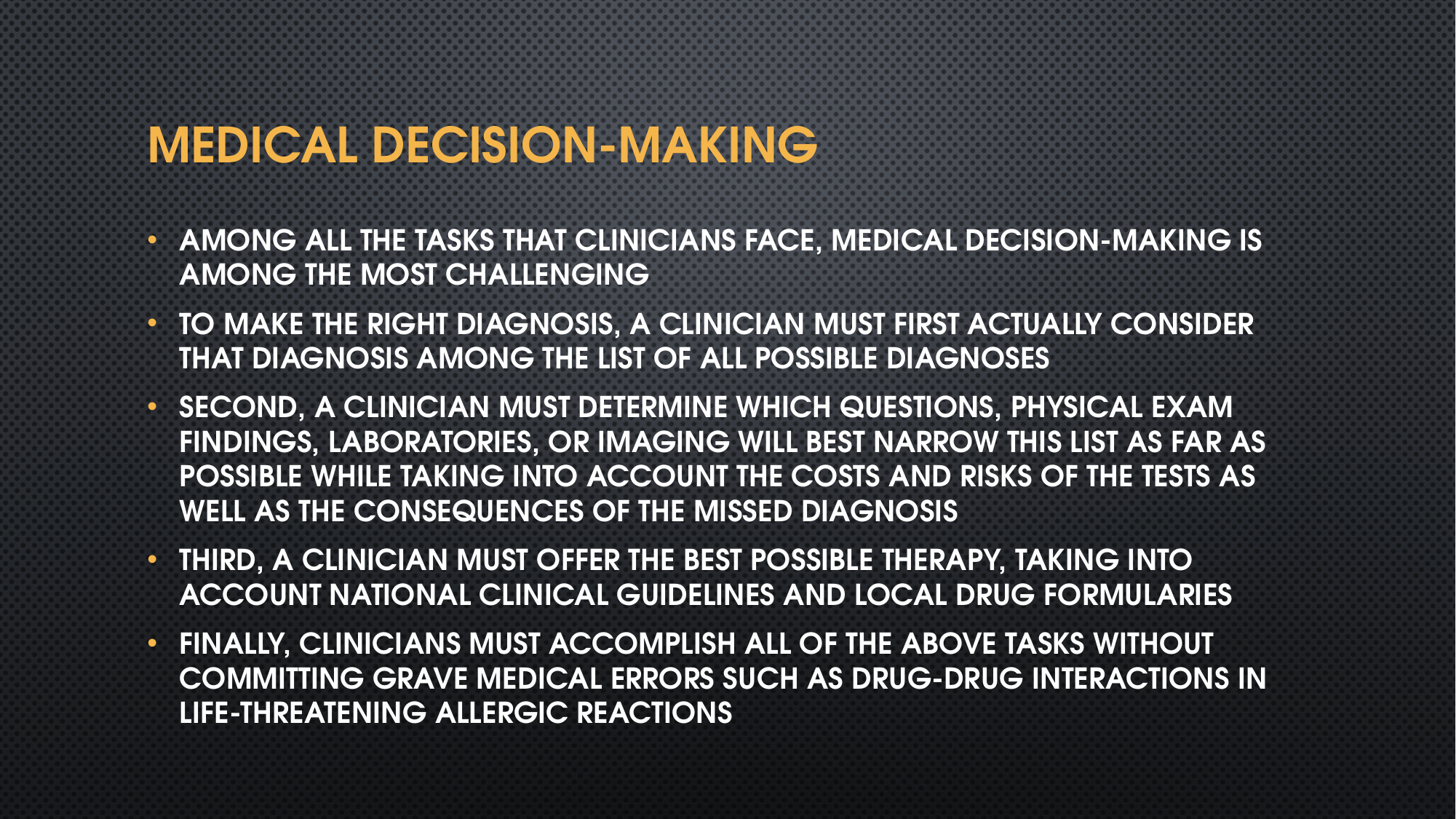

# Medical Decision-Making
Among all the tasks that clinicians face, medical decision-making is among the most challenging
to make the right diagnosis, a clinician must first actually consider that diagnosis among the list of all possible diagnoses
Second, a clinician must determine which questions, physical exam findings, laboratories, or imaging will best narrow this list as far as possible while taking into account the costs and risks of the tests as well as the consequences of the missed diagnosis
Third, a clinician must offer the best possible therapy, taking into account national clinical guidelines and local drug formularies
Finally, clinicians must accomplish all of the above tasks without committing grave medical errors such as drug-drug interactions in life-threatening allergic reactions